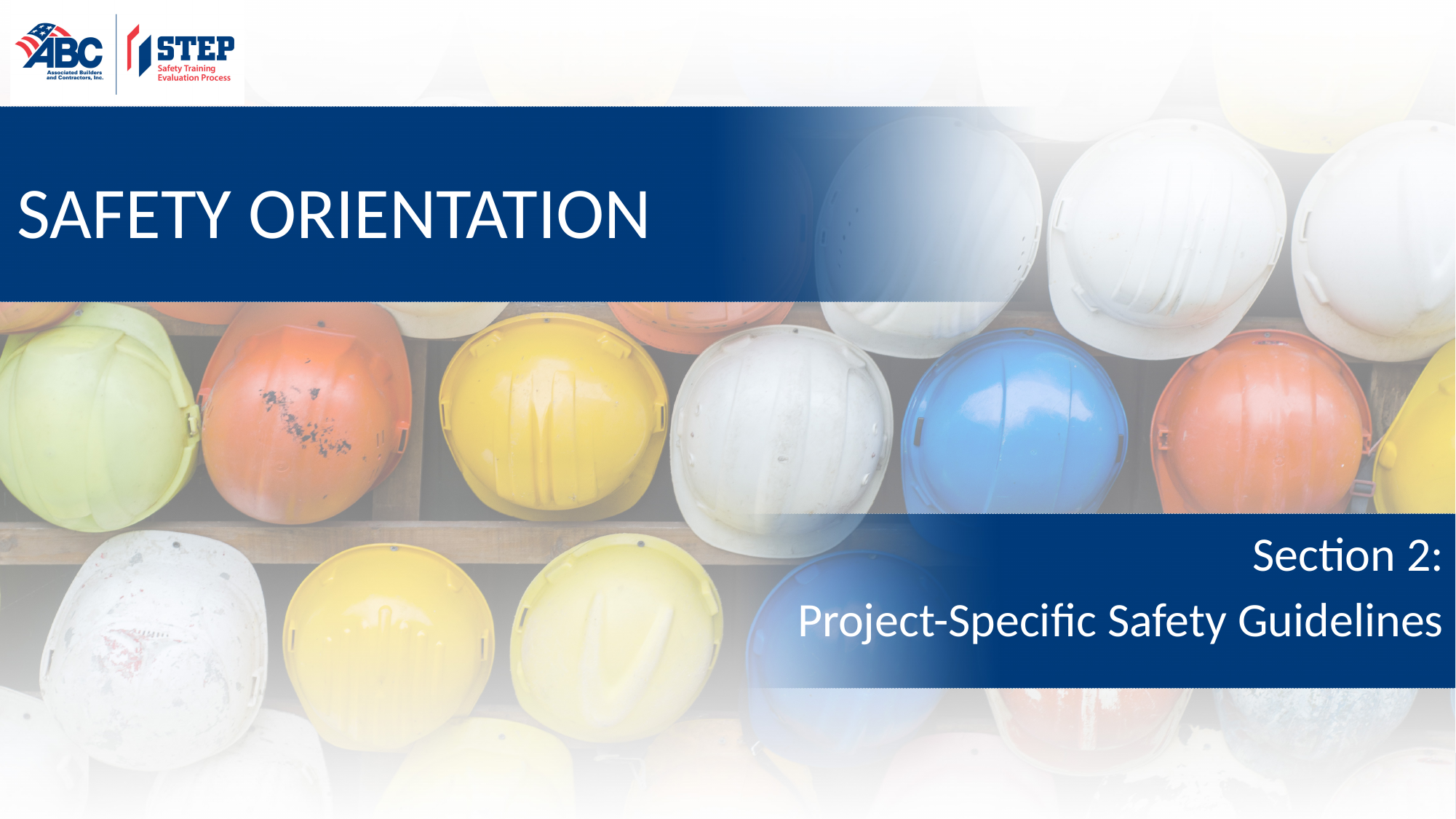

SAFETY ORIENTATION
Section 2:
Project-Specific Safety Guidelines